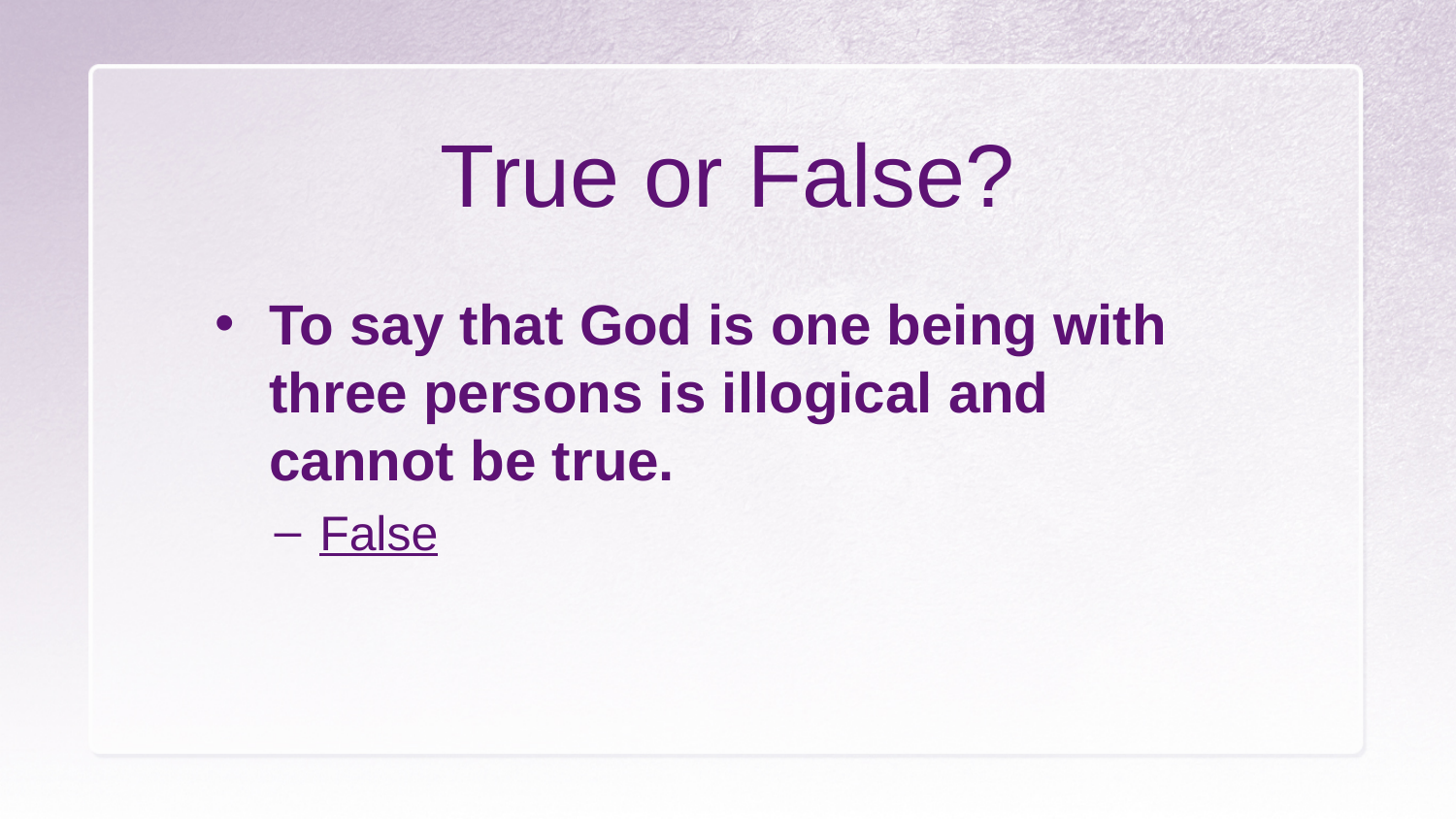

# True or False?
To say that God is one being with three persons is illogical and cannot be true.
False